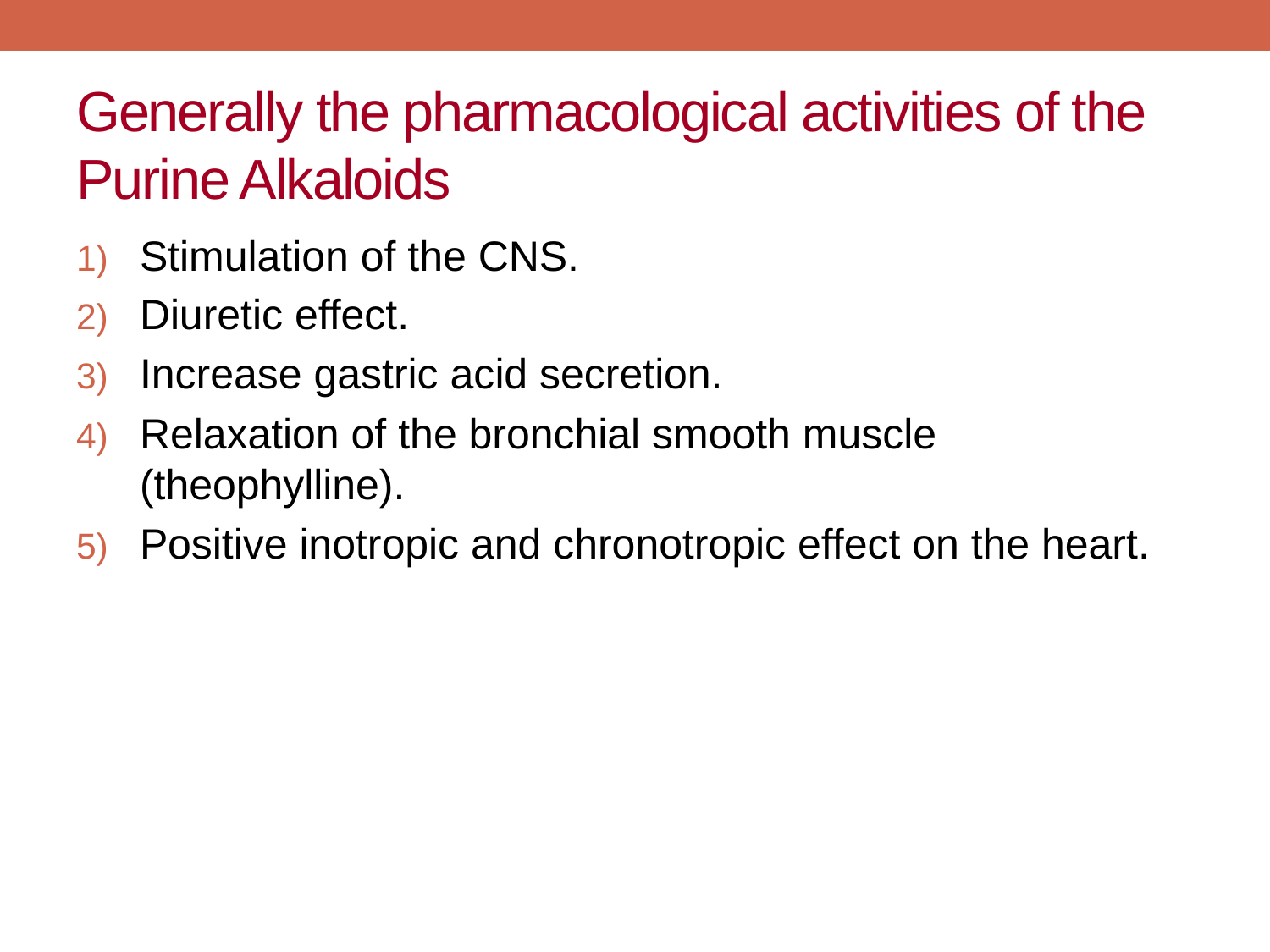

# Generally the pharmacological activities of the Purine Alkaloids
Stimulation of the CNS.
Diuretic effect.
Increase gastric acid secretion.
Relaxation of the bronchial smooth muscle (theophylline).
Positive inotropic and chronotropic effect on the heart.